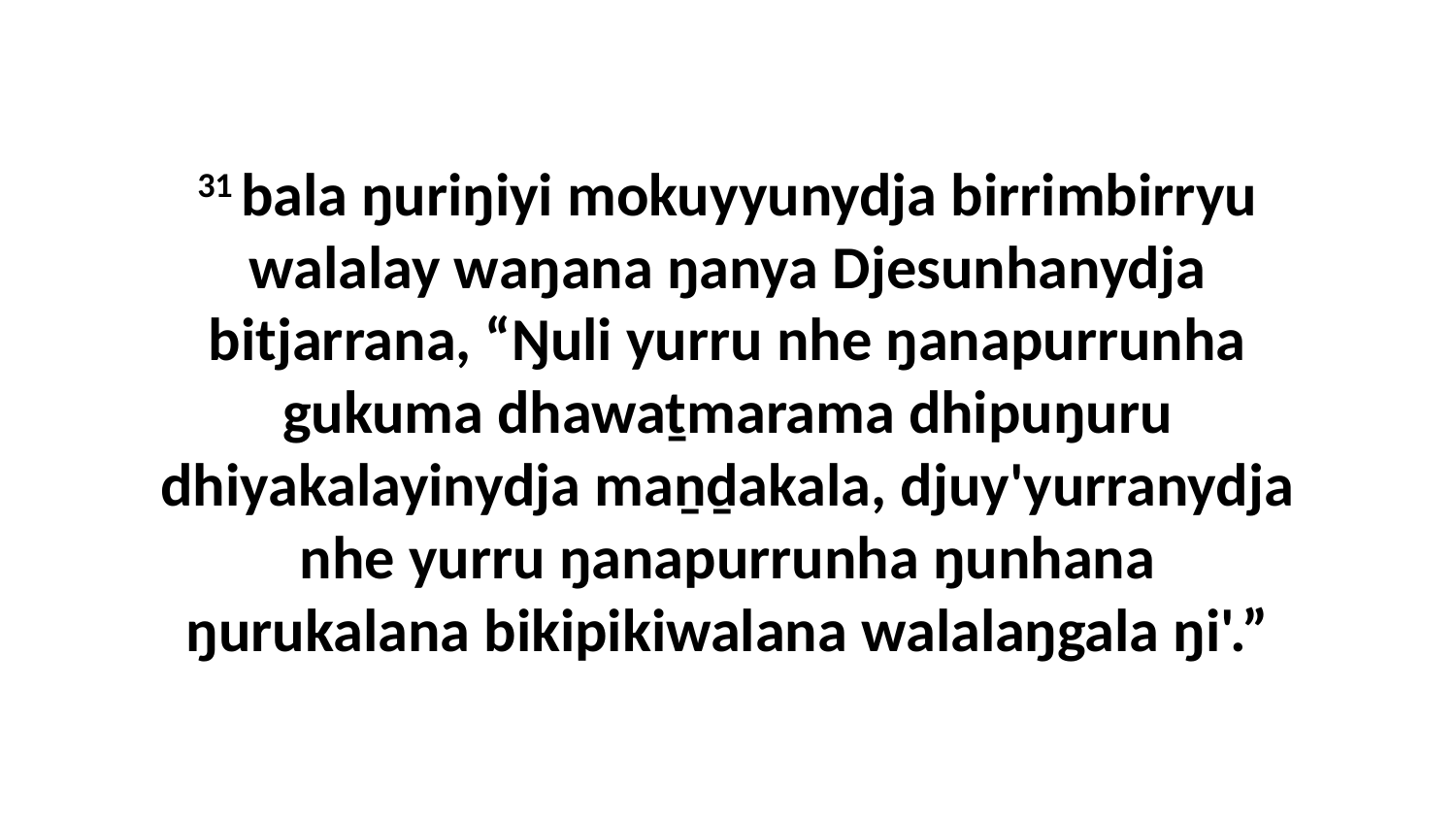

31 bala ŋuriŋiyi mokuyyunydja birrimbirryu walalay waŋana ŋanya Djesunhanydja bitjarrana, “Ŋuli yurru nhe ŋanapurrunha gukuma dhawaṯmarama dhipuŋuru dhiyakalayinydja maṉḏakala, djuy'yurranydja nhe yurru ŋanapurrunha ŋunhana ŋurukalana bikipikiwalana walalaŋgala ŋi'.”